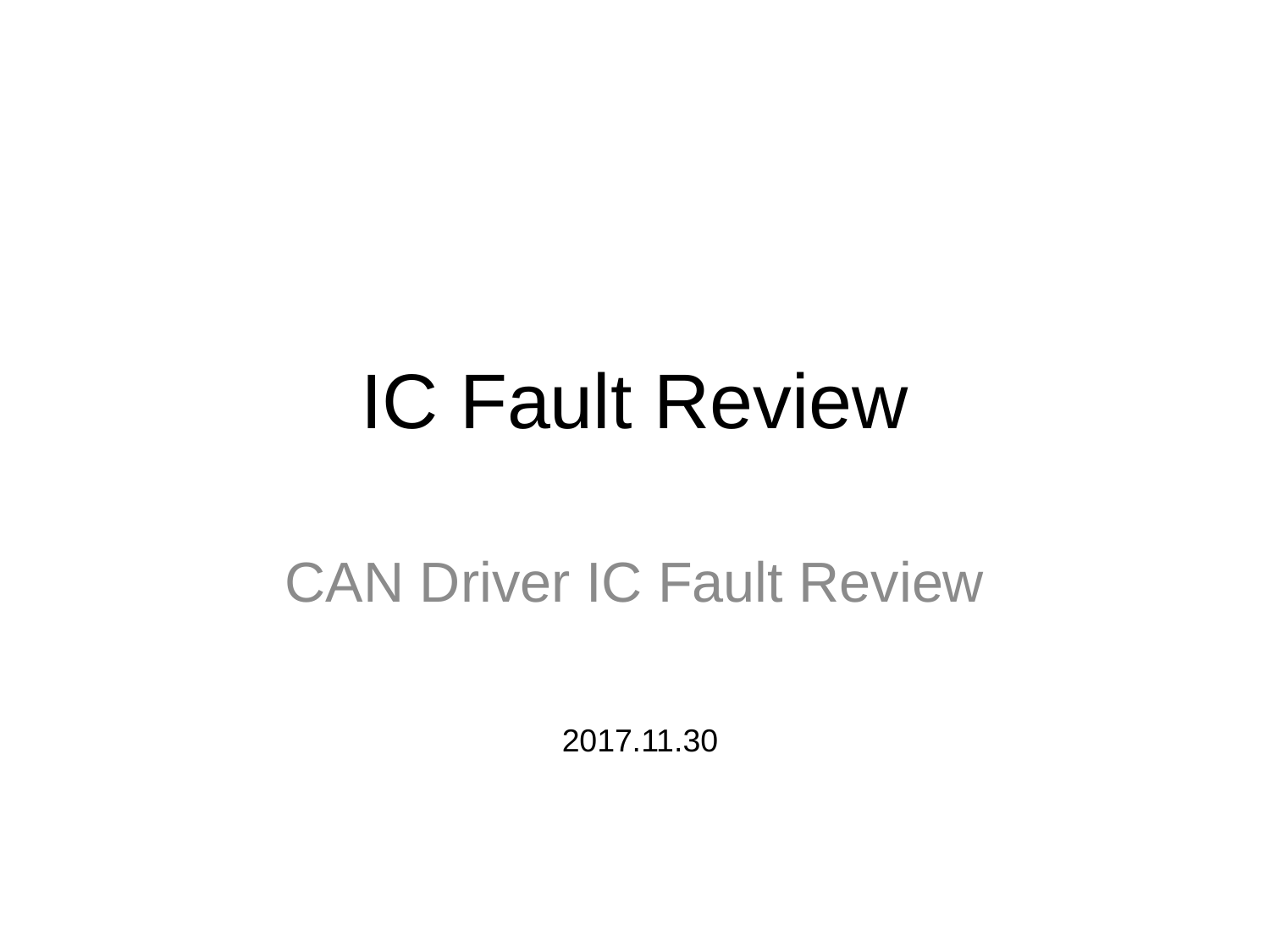

# IC Fault Review
CAN Driver IC Fault Review
2017.11.30